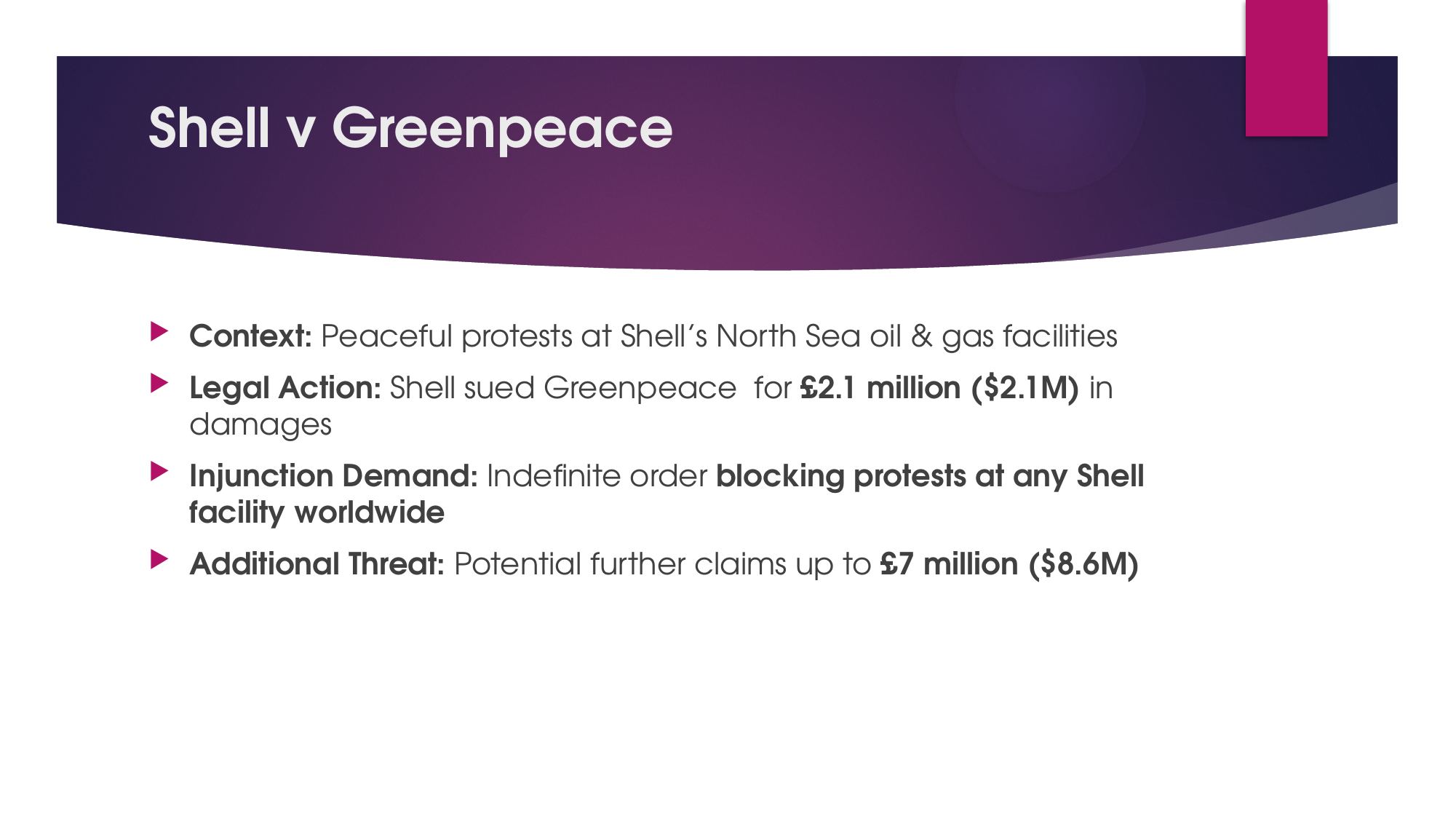

# Shell v Greenpeace
Context: Peaceful protests at Shell’s North Sea oil & gas facilities
Legal Action: Shell sued Greenpeace  for £2.1 million ($2.1M) in damages
Injunction Demand: Indefinite order blocking protests at any Shell facility worldwide
Additional Threat: Potential further claims up to £7 million ($8.6M)